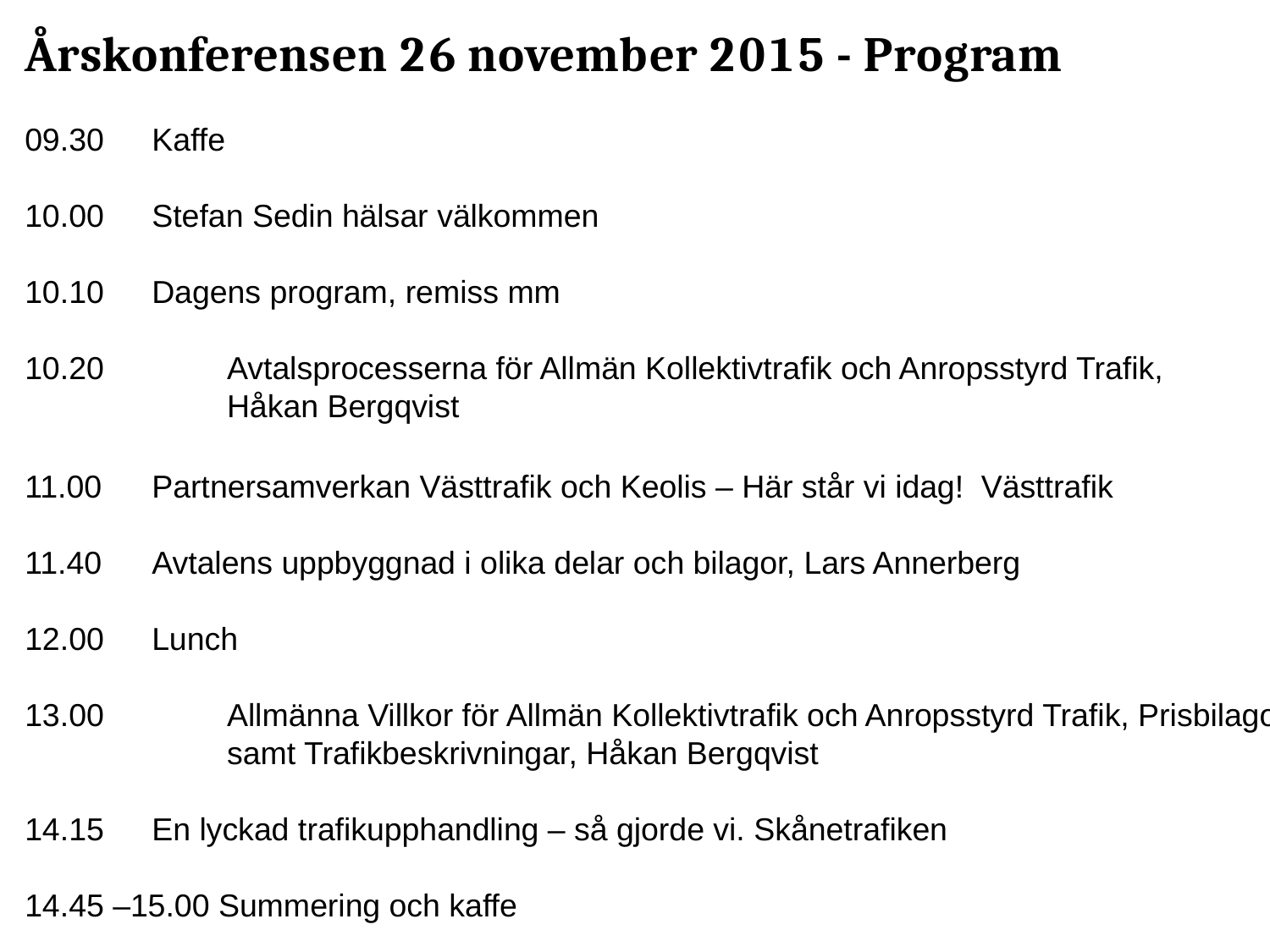

Årskonferensen 26 november 2015 - Program

09.30	Kaffe

10.00 	Stefan Sedin hälsar välkommen

10.10	Dagens program, remiss mm

10.20	Avtalsprocesserna för Allmän Kollektivtrafik och Anropsstyrd Trafik,
		Håkan Bergqvist

11.00 	Partnersamverkan Västtrafik och Keolis – Här står vi idag!  Västtrafik

11.40 	Avtalens uppbyggnad i olika delar och bilagor, Lars Annerberg

12.00 	Lunch

13.00	Allmänna Villkor för Allmän Kollektivtrafik och Anropsstyrd Trafik, Prisbilagor
		samt Trafikbeskrivningar, Håkan Bergqvist

14.15	En lyckad trafikupphandling – så gjorde vi. Skånetrafiken

14.45 –15.00 Summering och kaffe